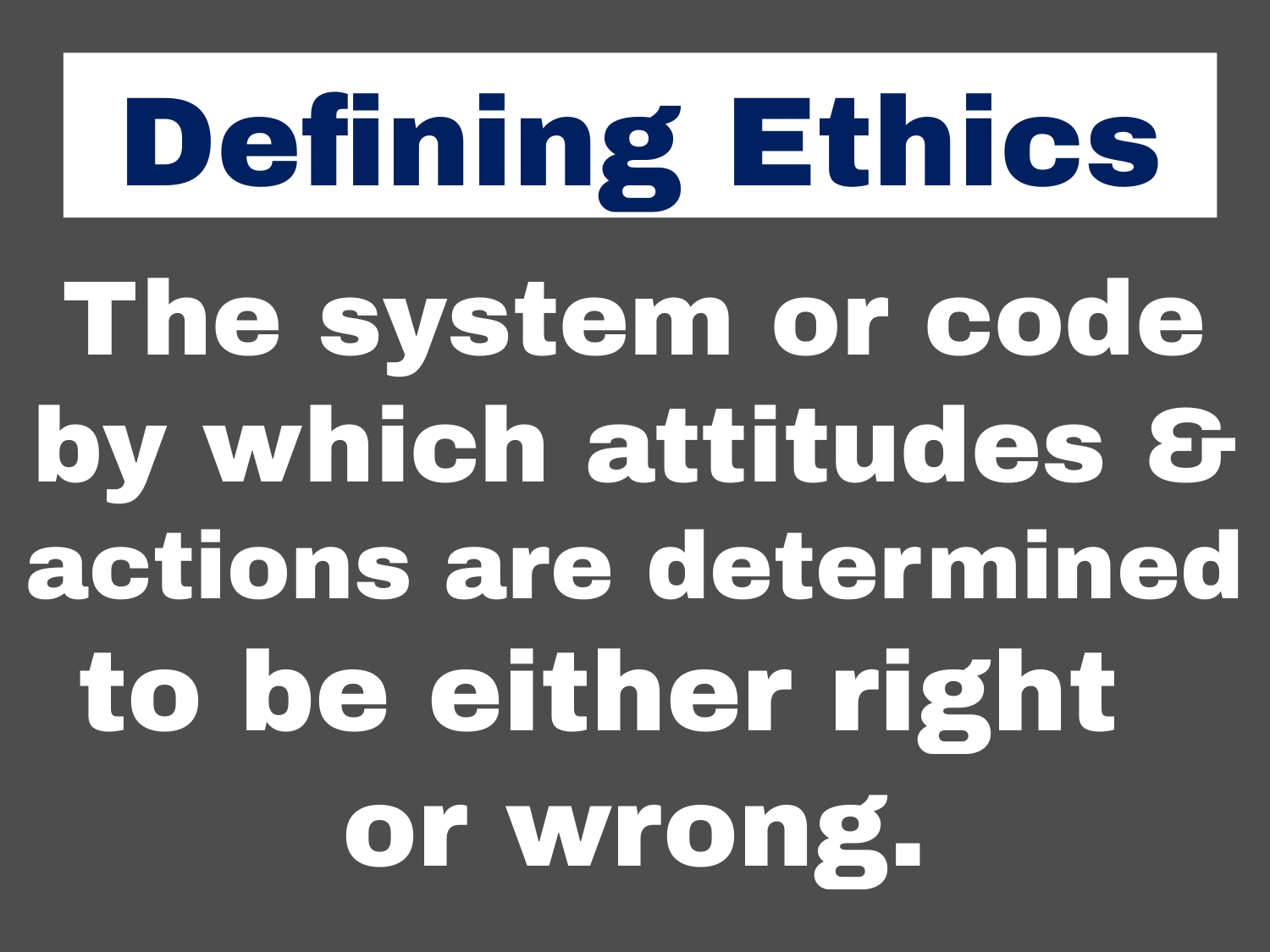

Defining Ethics
The system or code by which attitudes & actions are determined to be either right   or wrong.